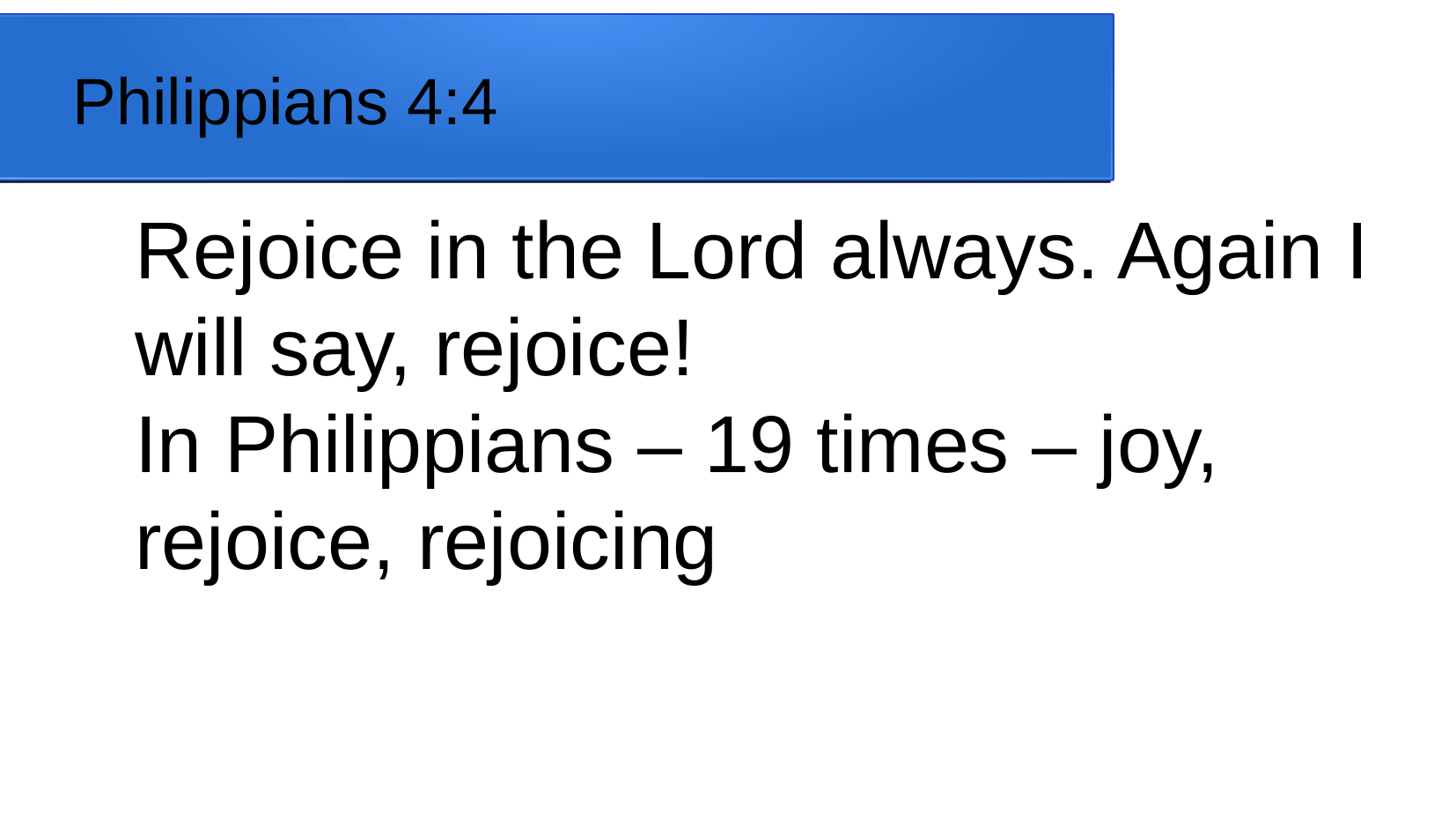

Philippians 4:4
Rejoice in the Lord always. Again I will say, rejoice!
In Philippians – 19 times – joy, rejoice, rejoicing